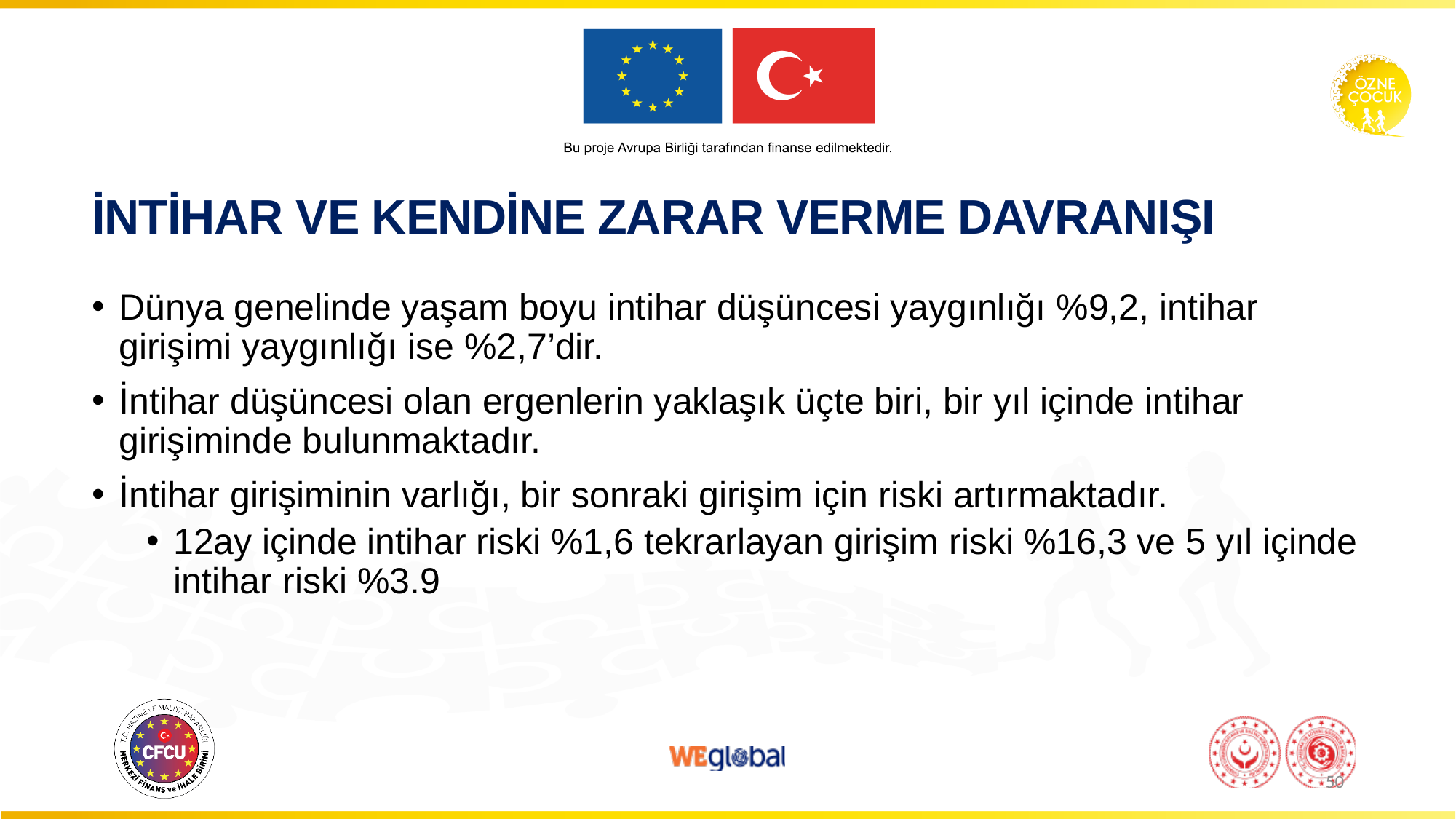

# İNTİHAR VE KENDİNE ZARAR VERME DAVRANIŞI
Dünya genelinde yaşam boyu intihar düşüncesi yaygınlığı %9,2, intihar girişimi yaygınlığı ise %2,7’dir.
İntihar düşüncesi olan ergenlerin yaklaşık üçte biri, bir yıl içinde intihar girişiminde bulunmaktadır.
İntihar girişiminin varlığı, bir sonraki girişim için riski artırmaktadır.
12ay içinde intihar riski %1,6 tekrarlayan girişim riski %16,3 ve 5 yıl içinde intihar riski %3.9
50